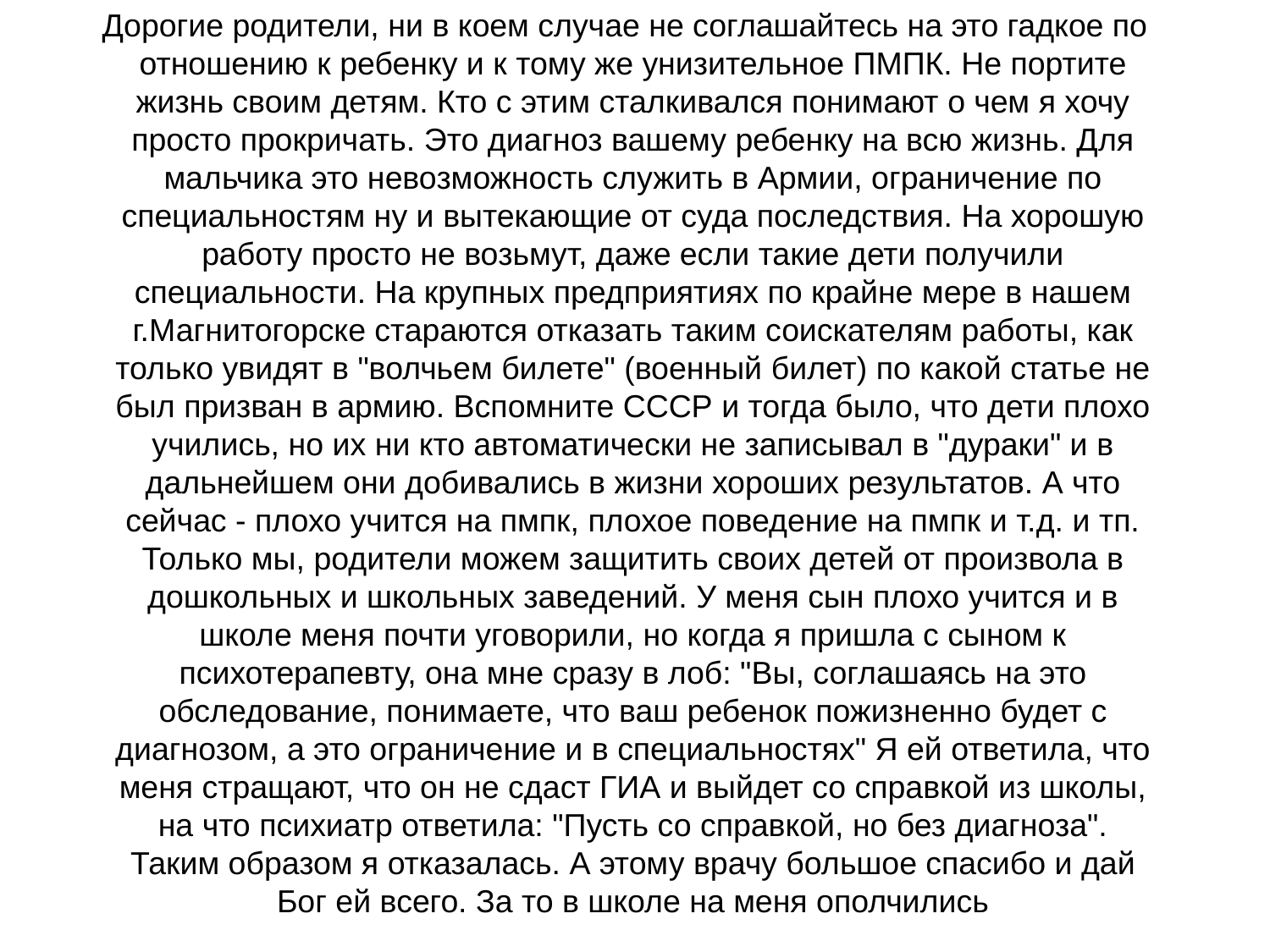

Дорогие родители, ни в коем случае не соглашайтесь на это гадкое по отношению к ребенку и к тому же унизительное ПМПК. Не портите жизнь своим детям. Кто с этим сталкивался понимают о чем я хочу просто прокричать. Это диагноз вашему ребенку на всю жизнь. Для мальчика это невозможность служить в Армии, ограничение по специальностям ну и вытекающие от суда последствия. На хорошую работу просто не возьмут, даже если такие дети получили специальности. На крупных предприятиях по крайне мере в нашем г.Магнитогорске стараются отказать таким соискателям работы, как только увидят в "волчьем билете" (военный билет) по какой статье не был призван в армию. Вспомните СССР и тогда было, что дети плохо учились, но их ни кто автоматически не записывал в "дураки" и в дальнейшем они добивались в жизни хороших результатов. А что сейчас - плохо учится на пмпк, плохое поведение на пмпк и т.д. и тп. Только мы, родители можем защитить своих детей от произвола в дошкольных и школьных заведений. У меня сын плохо учится и в школе меня почти уговорили, но когда я пришла с сыном к психотерапевту, она мне сразу в лоб: "Вы, соглашаясь на это обследование, понимаете, что ваш ребенок пожизненно будет с диагнозом, а это ограничение и в специальностях" Я ей ответила, что меня стращают, что он не сдаст ГИА и выйдет со справкой из школы, на что психиатр ответила: "Пусть со справкой, но без диагноза". Таким образом я отказалась. А этому врачу большое спасибо и дай Бог ей всего. За то в школе на меня ополчились